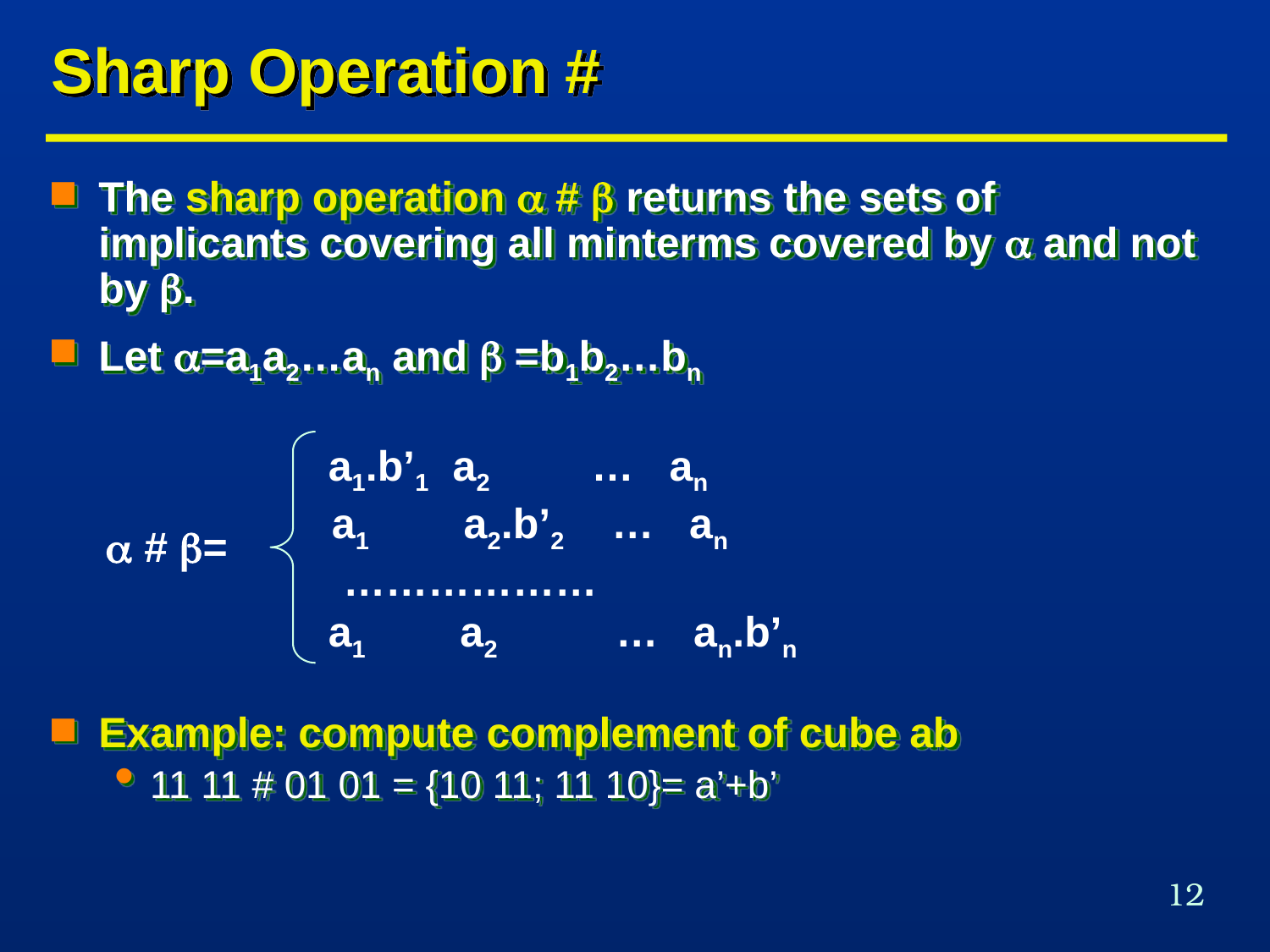

# Sharp Operation #
The sharp operation α # β returns the sets of implicants covering all minterms covered by α and not by β.
Let α=a1a2…an and β =b1b2…bn

Example: compute complement of cube ab
11 11 # 01 01 = {10 11; 11 10}= a’+b’

 	  a1.b’1  a2               …   an
             a1        a2.b’2    …   an
              ………………
	  a1        a2          …   an.b’n
α # β=